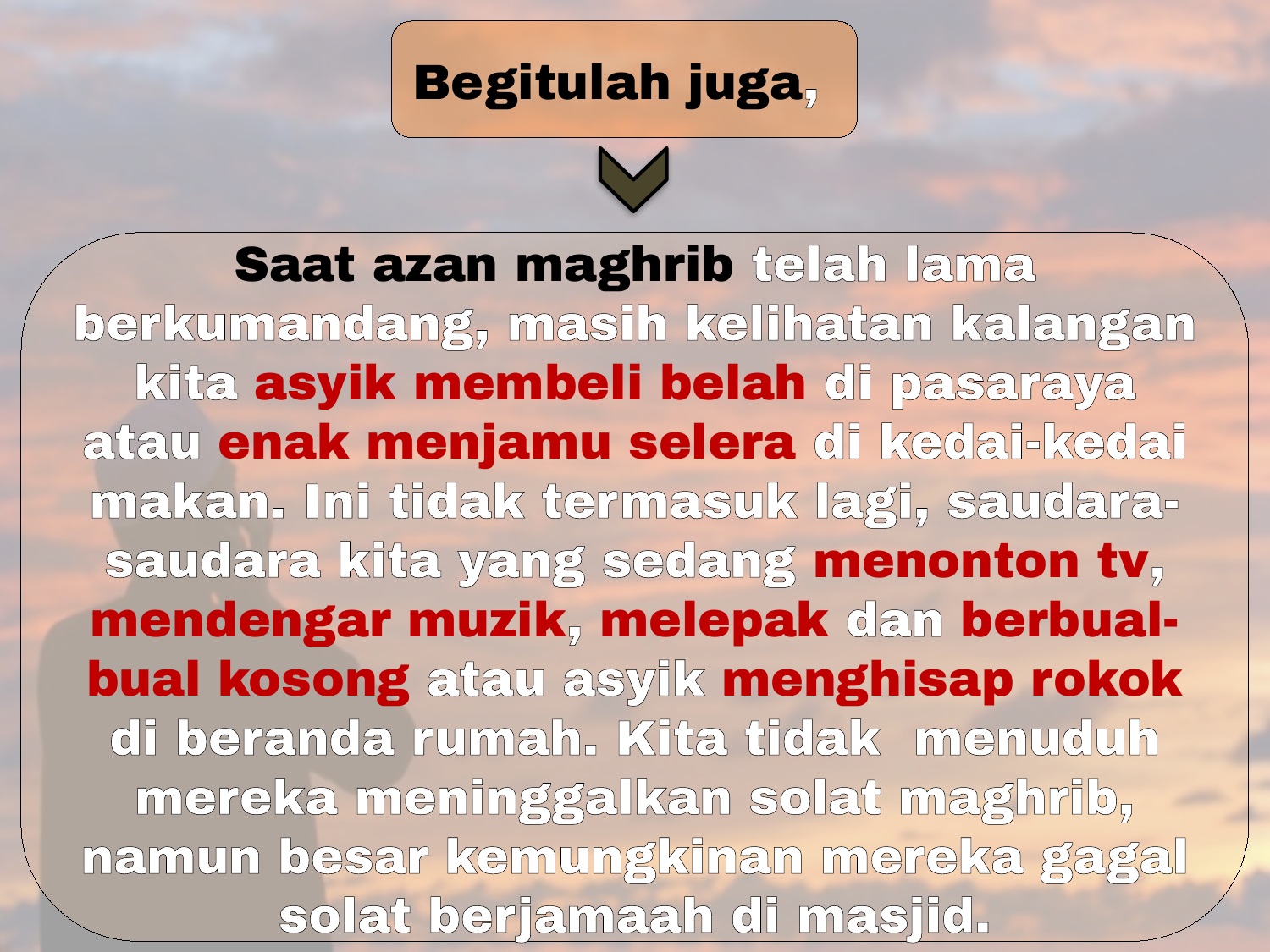

Begitulah juga,

Saat azan maghrib telah lama berkumandang, masih kelihatan kalangan kita asyik membeli belah di pasaraya atau enak menjamu selera di kedai-kedai makan. Ini tidak termasuk lagi, saudara-saudara kita yang sedang menonton tv, mendengar muzik, melepak dan berbual-bual kosong atau asyik menghisap rokok di beranda rumah. Kita tidak  menuduh mereka meninggalkan solat maghrib, namun besar kemungkinan mereka gagal solat berjamaah di masjid.